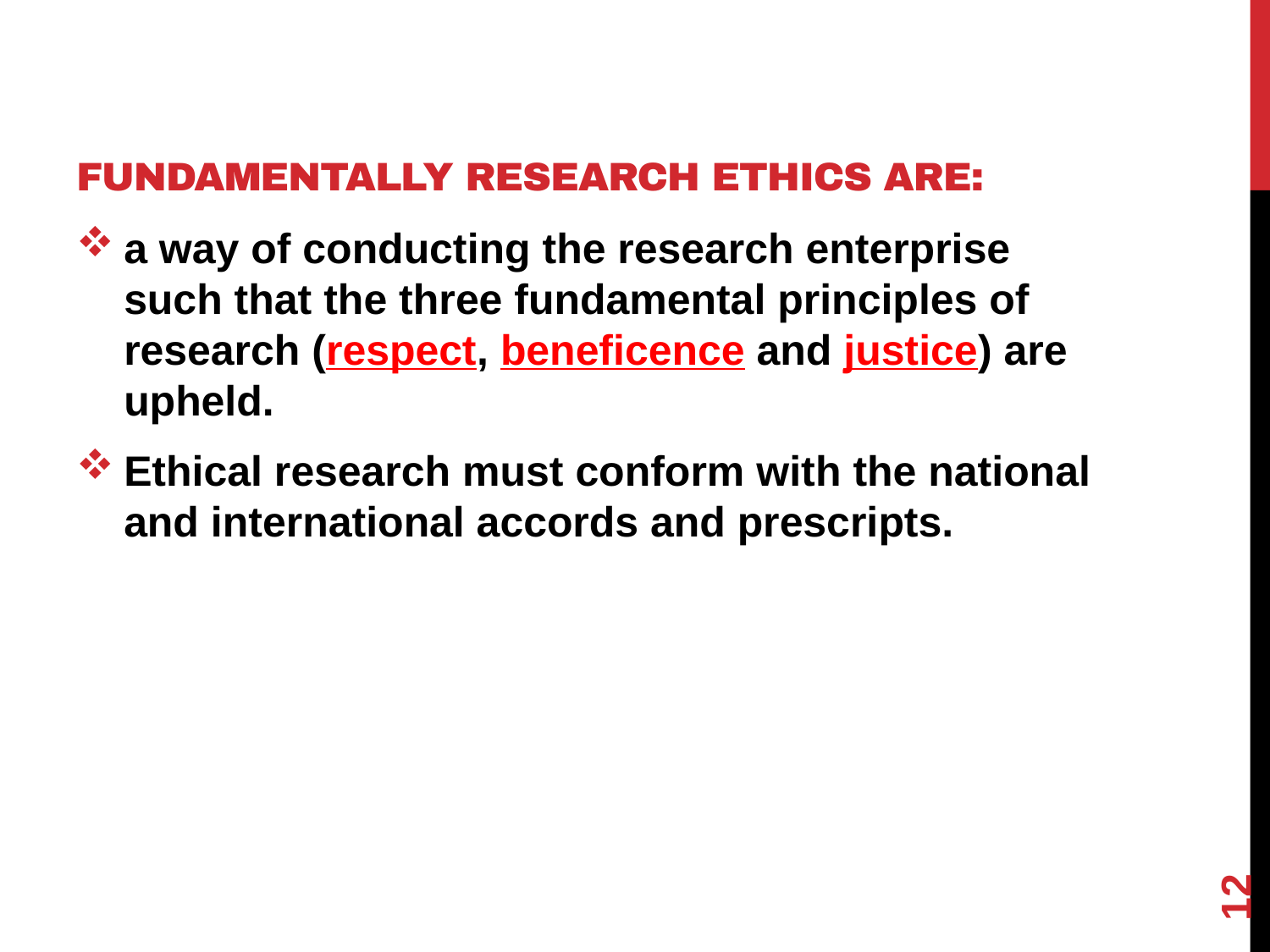

# FUNDAMENTALLY Research Ethics are:

a way of conducting the research enterprise such that the three fundamental principles of research (respect, beneficence and justice) are upheld.
Ethical research must conform with the national and international accords and prescripts.
12